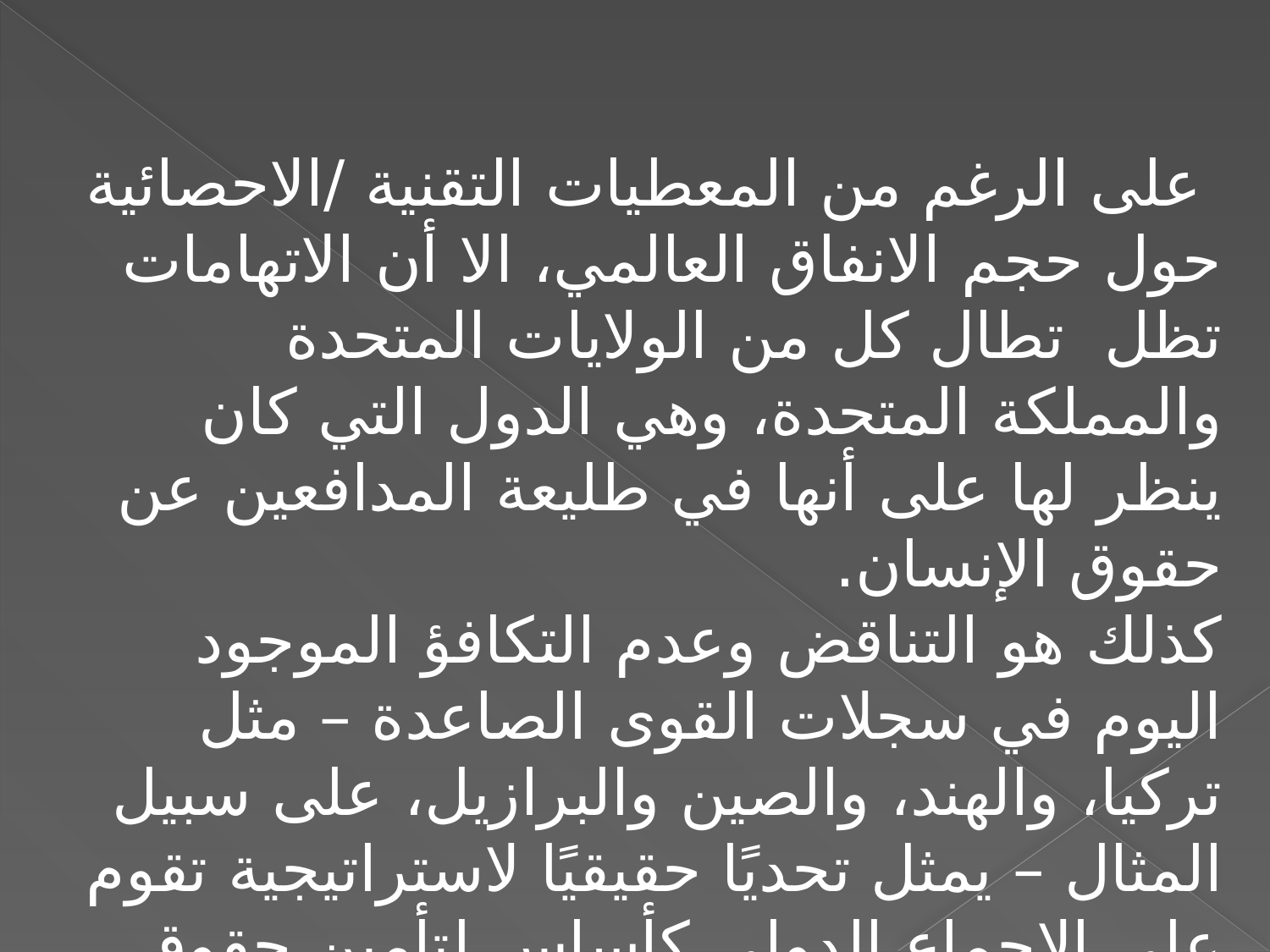

على الرغم من المعطيات التقنية /الاحصائية حول حجم الانفاق العالمي، الا أن الاتهامات تظل  تطال كل من الولايات المتحدة والمملكة المتحدة، وهي الدول التي كان ينظر لها على أنها في طليعة المدافعين عن حقوق الإنسان.
كذلك هو التناقض وعدم التكافؤ الموجود اليوم في سجلات القوى الصاعدة – مثل تركيا، والهند، والصين والبرازيل، على سبيل المثال – يمثل تحديًا حقيقيًا لاستراتيجية تقوم على الإجماع الدولي كأساس لتأمين حقوق الإنسان على الصعيد العالمي.